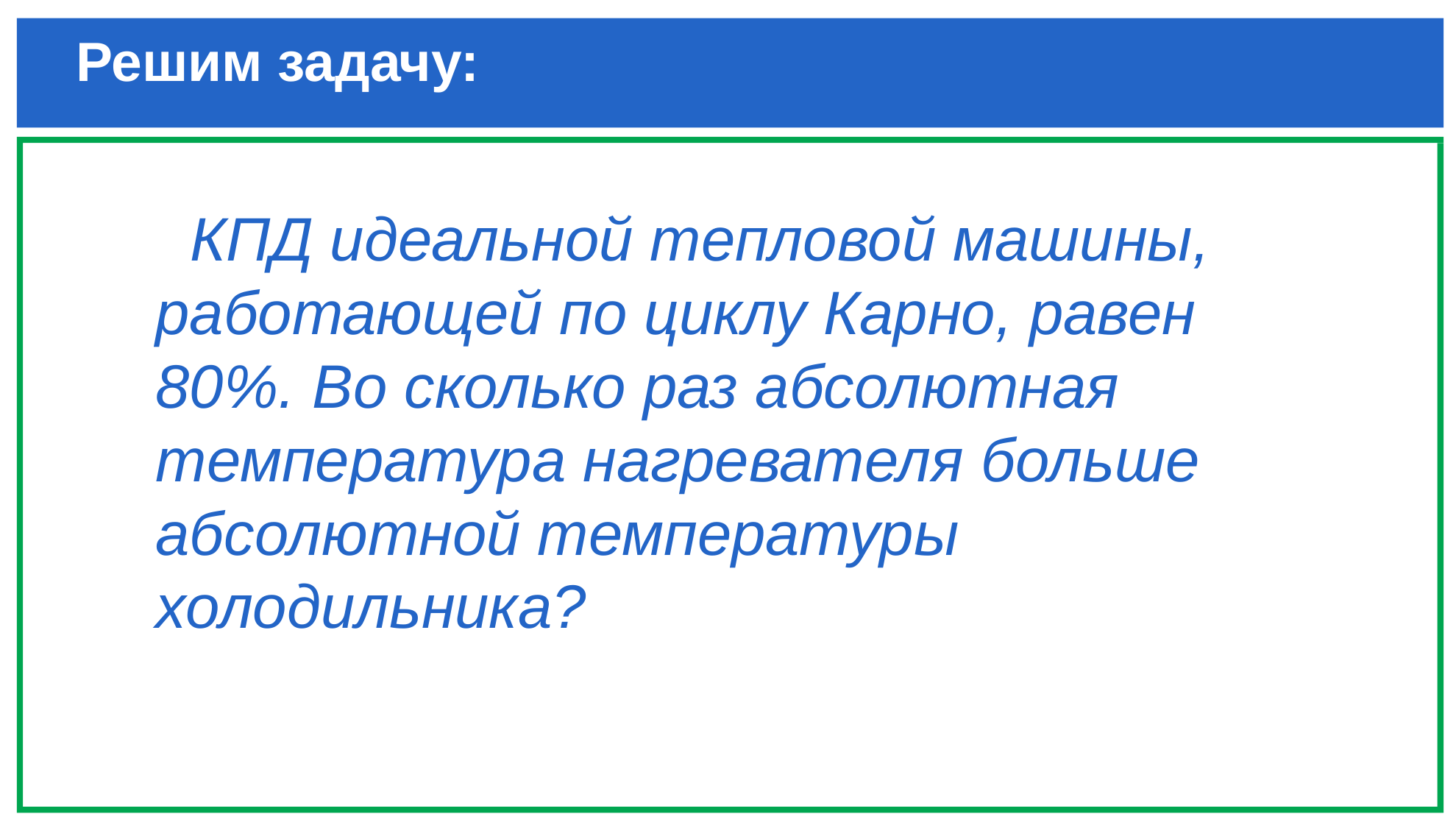

# Решим задачу:
  КПД идеальной тепловой машины, работающей по циклу Карно, равен 80%. Во сколько раз абсолютная температура нагревателя больше абсолютной температуры холодильника?